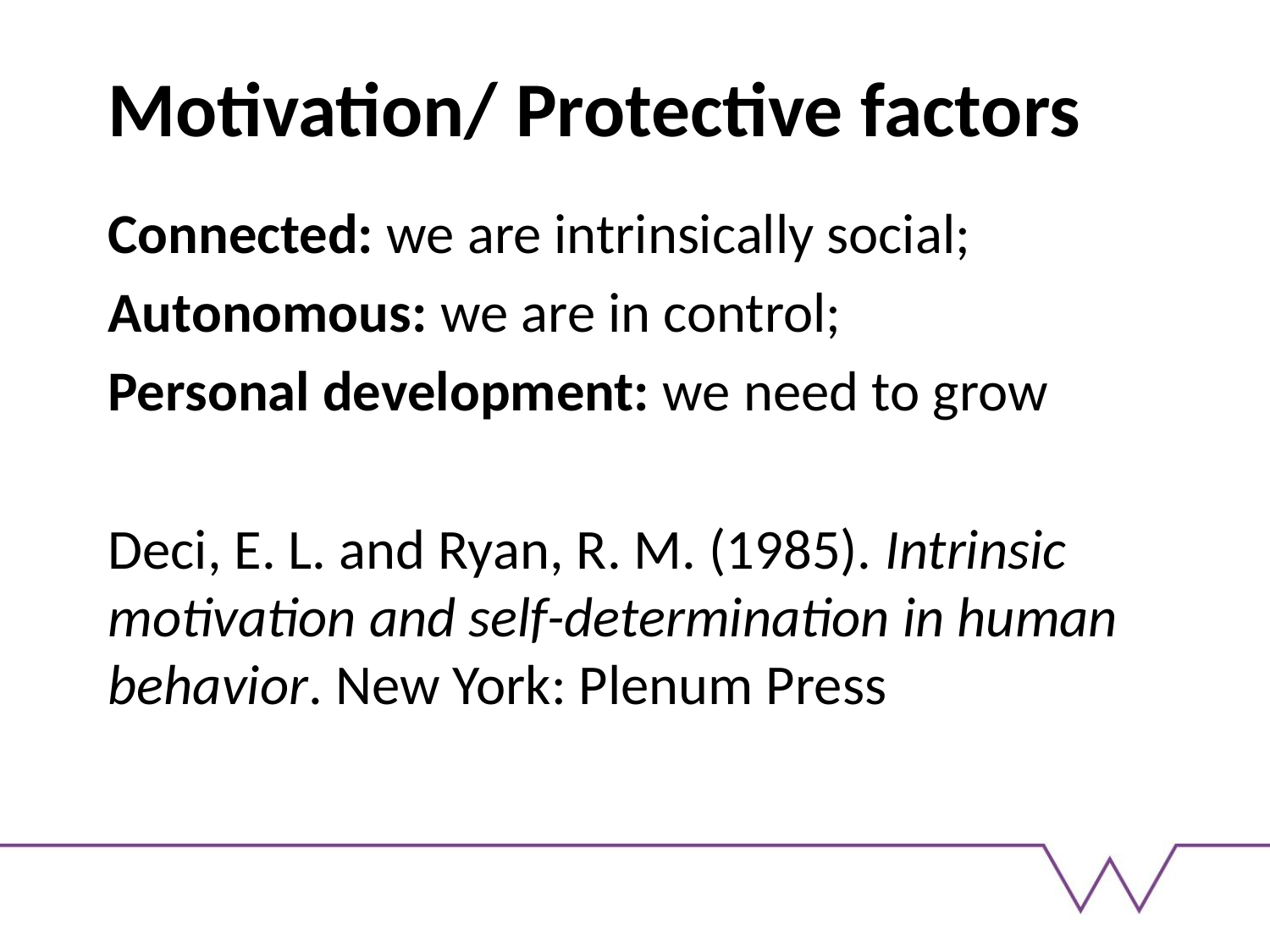

# Motivation/ Protective factors
Connected: we are intrinsically social;
Autonomous: we are in control;
Personal development: we need to grow

Deci, E. L. and Ryan, R. M. (1985). Intrinsic motivation and self-determination in human behavior. New York: Plenum Press